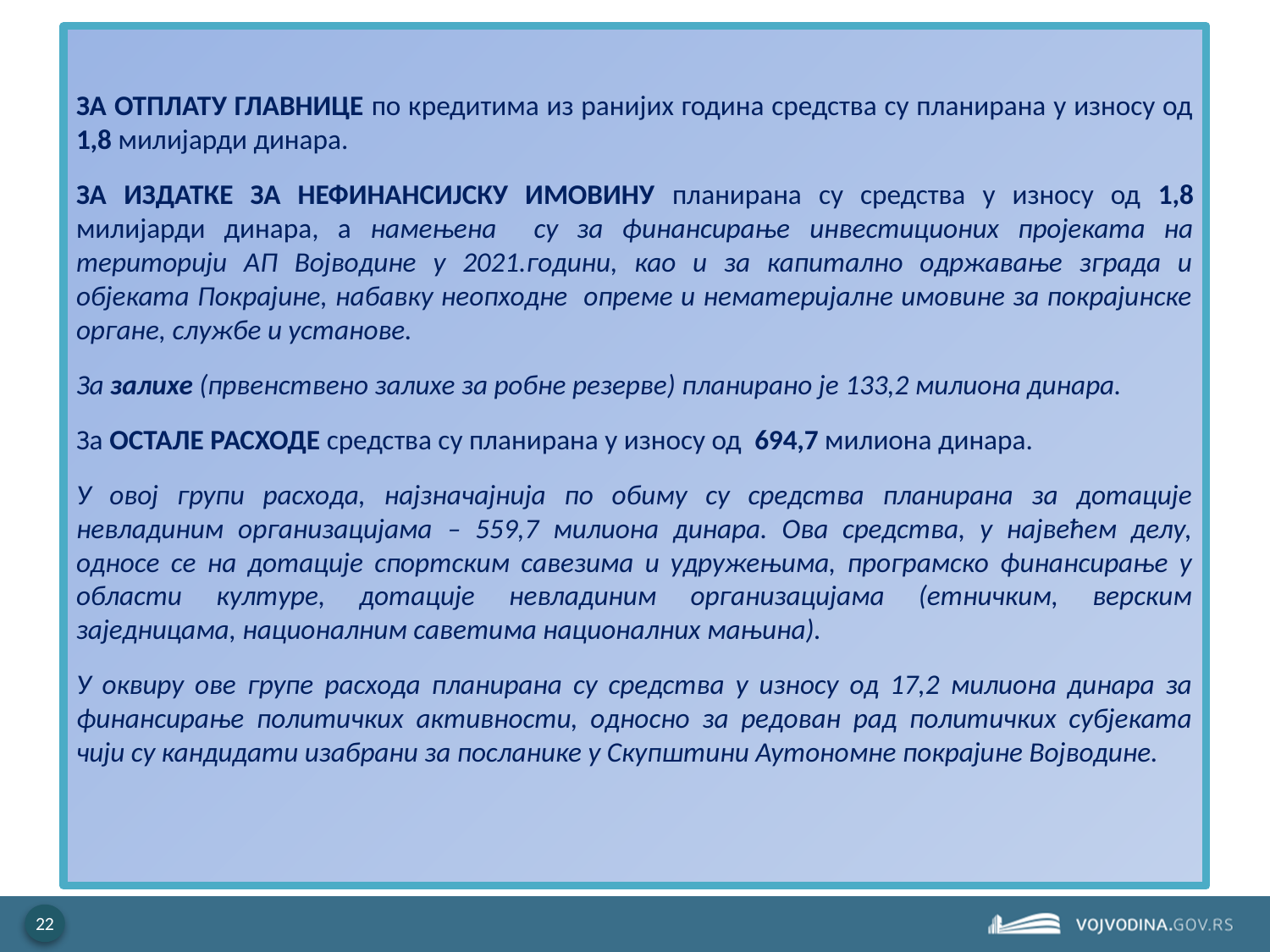

ЗА ОТПЛАТУ ГЛАВНИЦЕ по кредитима из ранијих година средства су планирана у износу од 1,8 милијарди динара.
ЗА ИЗДАТКЕ ЗА НЕФИНАНСИЈСКУ ИМОВИНУ планирана су средства у износу од 1,8 милијарди динара, а намењена  су за финансирање инвестиционих пројеката на територији АП Војводине у 2021.години, као и за капитално одржавање зграда и објеката Покрајине, набавку неопходне  опреме и нематеријалне имовине за покрајинске органе, службе и установе.
За залихе (првенствено залихе за робне резерве) планирано је 133,2 милиона динара.
За ОСТАЛЕ РАСХОДЕ средства су планирана у износу од  694,7 милиона динара.
У овој групи расхода, најзначајнија по обиму су средства планирана за дотације невладиним организацијама ‒ 559,7 милиона динара. Ова средства, у највећем делу, односе се на дотације спортским савезима и удружењима, програмско финансирање у области културе, дотације невладиним организацијама (етничким, верским заједницама, националним саветима националних мањина).
У оквиру ове групе расхода планирана су средства у износу од 17,2 милиона динара за финансирање политичких активности, односно за редован рад политичких субјеката чији су кандидати изабрани за посланике у Скупштини Аутономне покрајине Војводине.